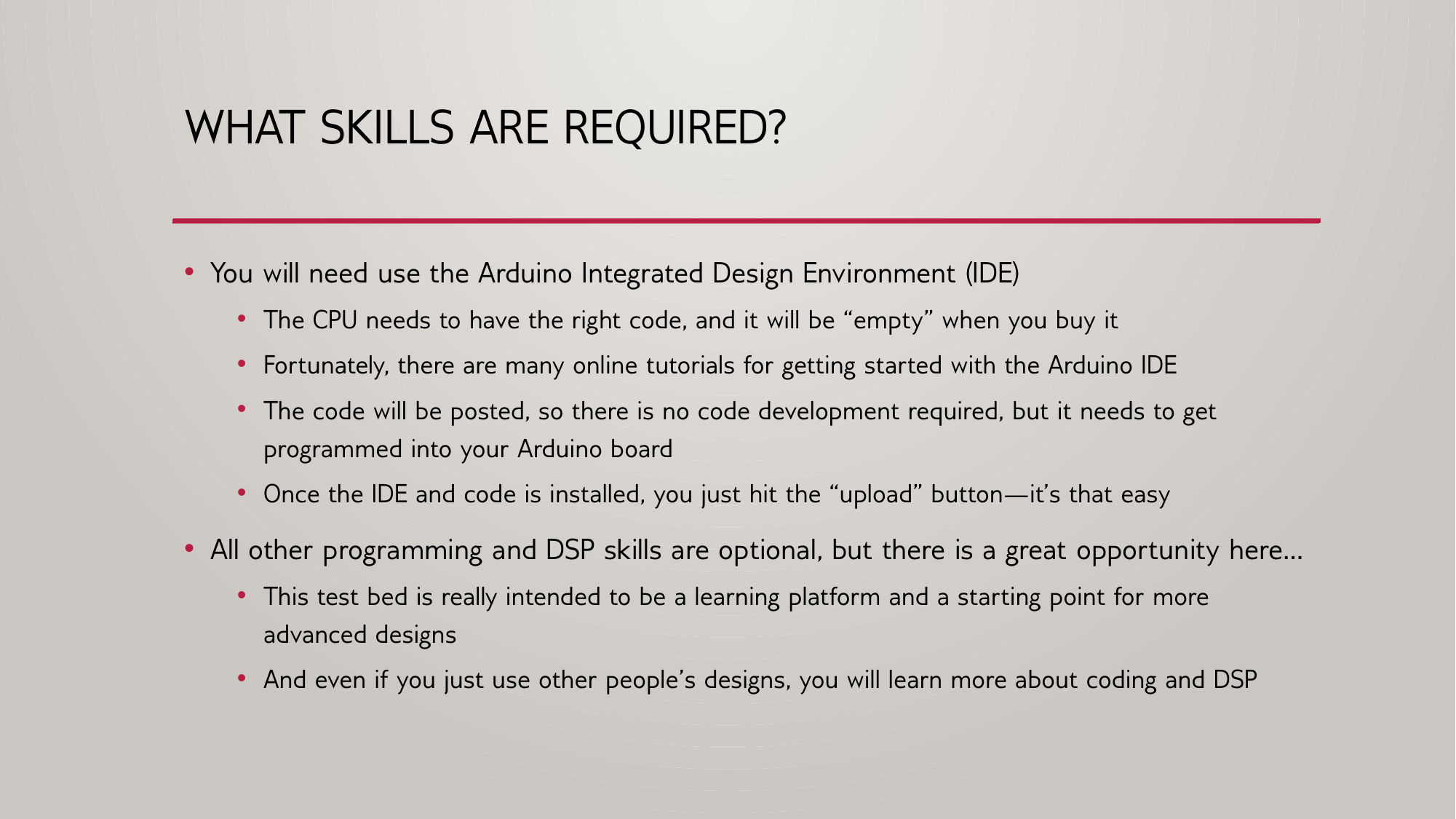

# What Skills are required?
You will need use the Arduino Integrated Design Environment (IDE)
The CPU needs to have the right code, and it will be “empty” when you buy it
Fortunately, there are many online tutorials for getting started with the Arduino IDE
The code will be posted, so there is no code development required, but it needs to get programmed into your Arduino board
Once the IDE and code is installed, you just hit the “upload” button—it’s that easy
All other programming and DSP skills are optional, but there is a great opportunity here…
This test bed is really intended to be a learning platform and a starting point for more advanced designs
And even if you just use other people’s designs, you will learn more about coding and DSP